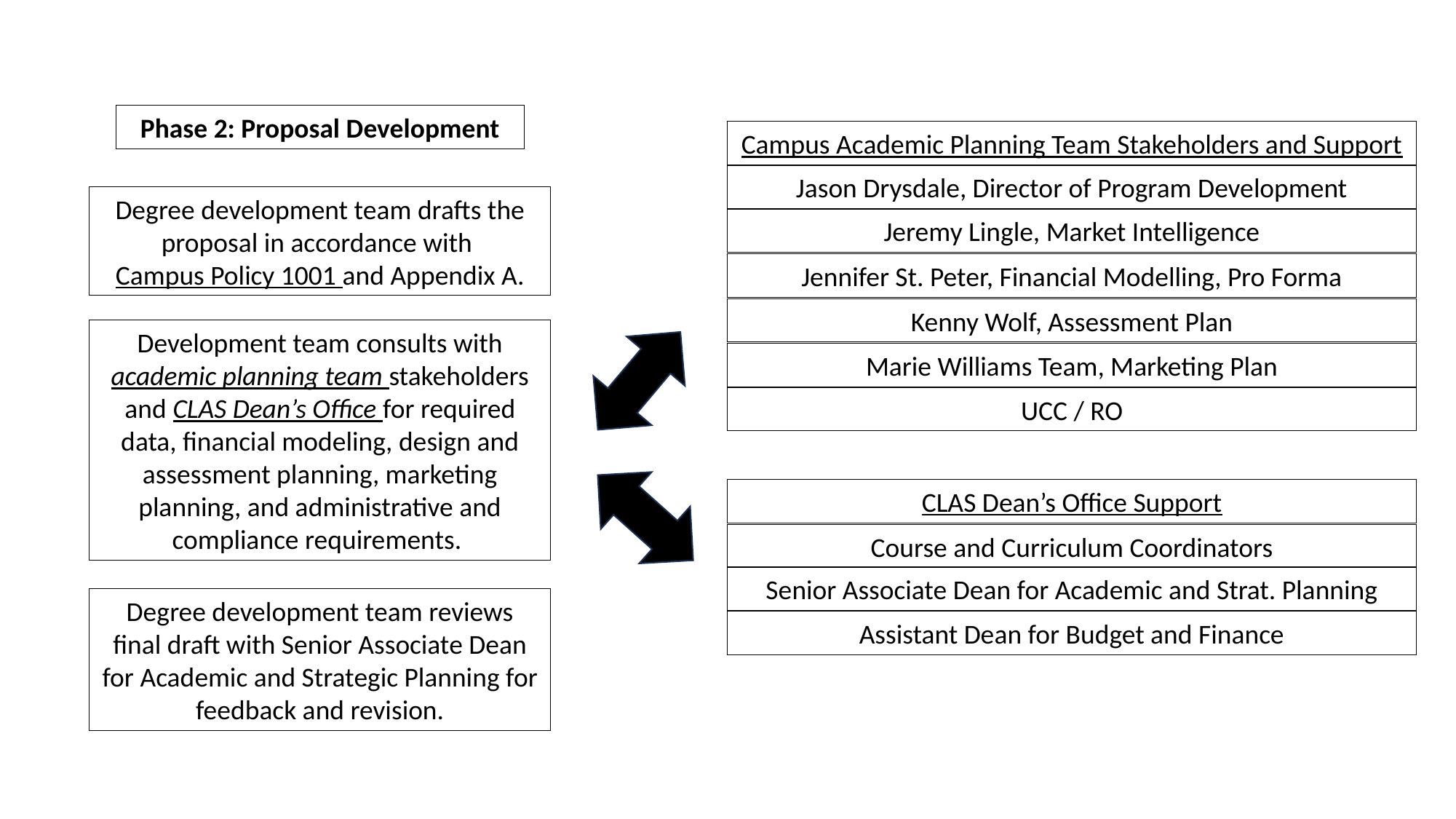

Phase 2: Proposal Development
Campus Academic Planning Team Stakeholders and Support
Jason Drysdale, Director of Program Development
Degree development team drafts the proposal in accordance with
Campus Policy 1001 and Appendix A.
Jeremy Lingle, Market Intelligence
Jennifer St. Peter, Financial Modelling, Pro Forma
Kenny Wolf, Assessment Plan
Development team consults with academic planning team stakeholders and CLAS Dean’s Office for required data, financial modeling, design and assessment planning, marketing planning, and administrative and compliance requirements.

Marie Williams Team, Marketing Plan
UCC / RO

CLAS Dean’s Office Support
Course and Curriculum Coordinators
Senior Associate Dean for Academic and Strat. Planning
Degree development team reviews final draft with Senior Associate Dean for Academic and Strategic Planning for feedback and revision.
Assistant Dean for Budget and Finance